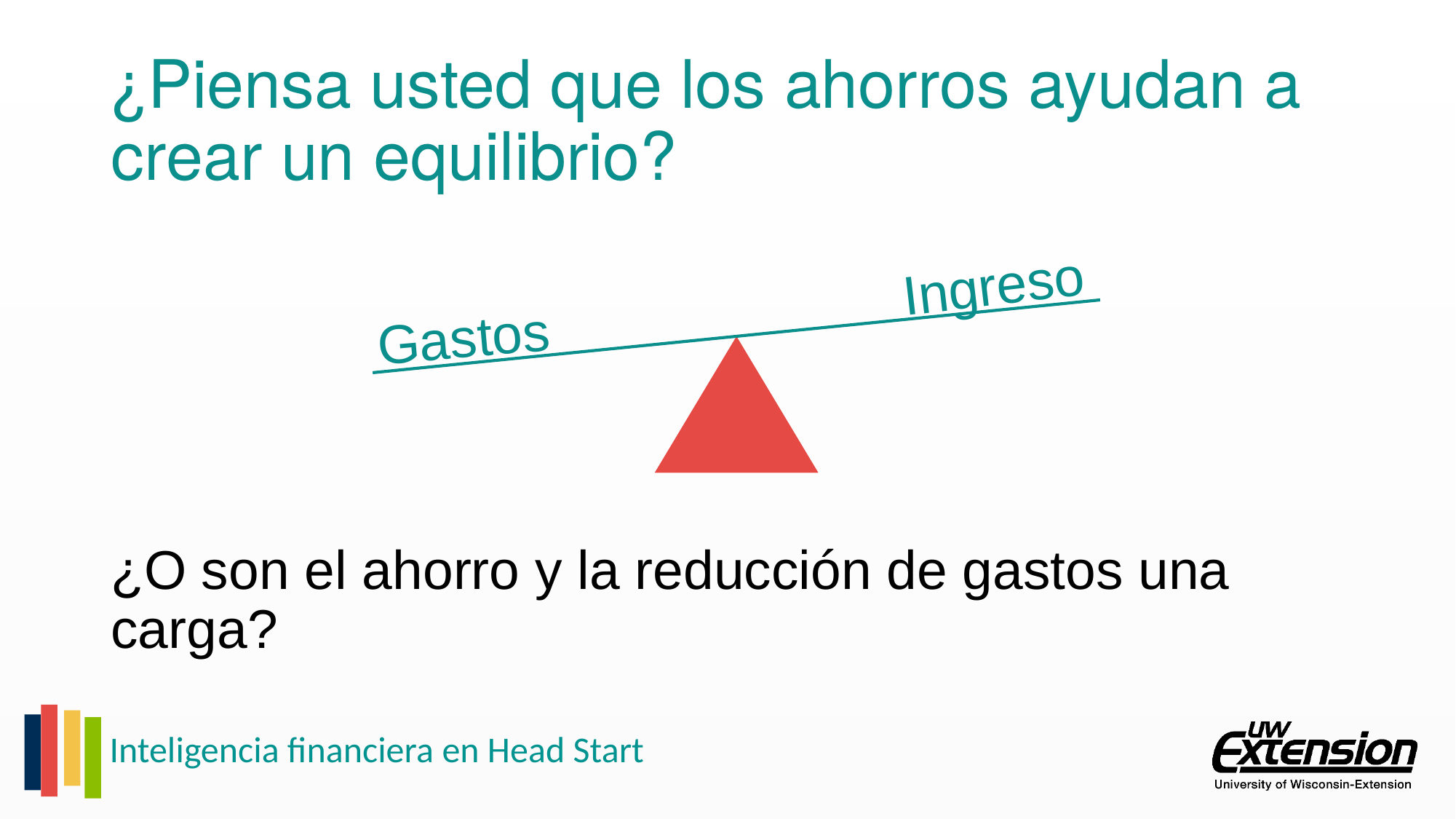

# ¿Piensa usted que los ahorros ayudan a crear un equilibrio?
Ingreso
Gastos

¿O son el ahorro y la reducción de gastos una carga?